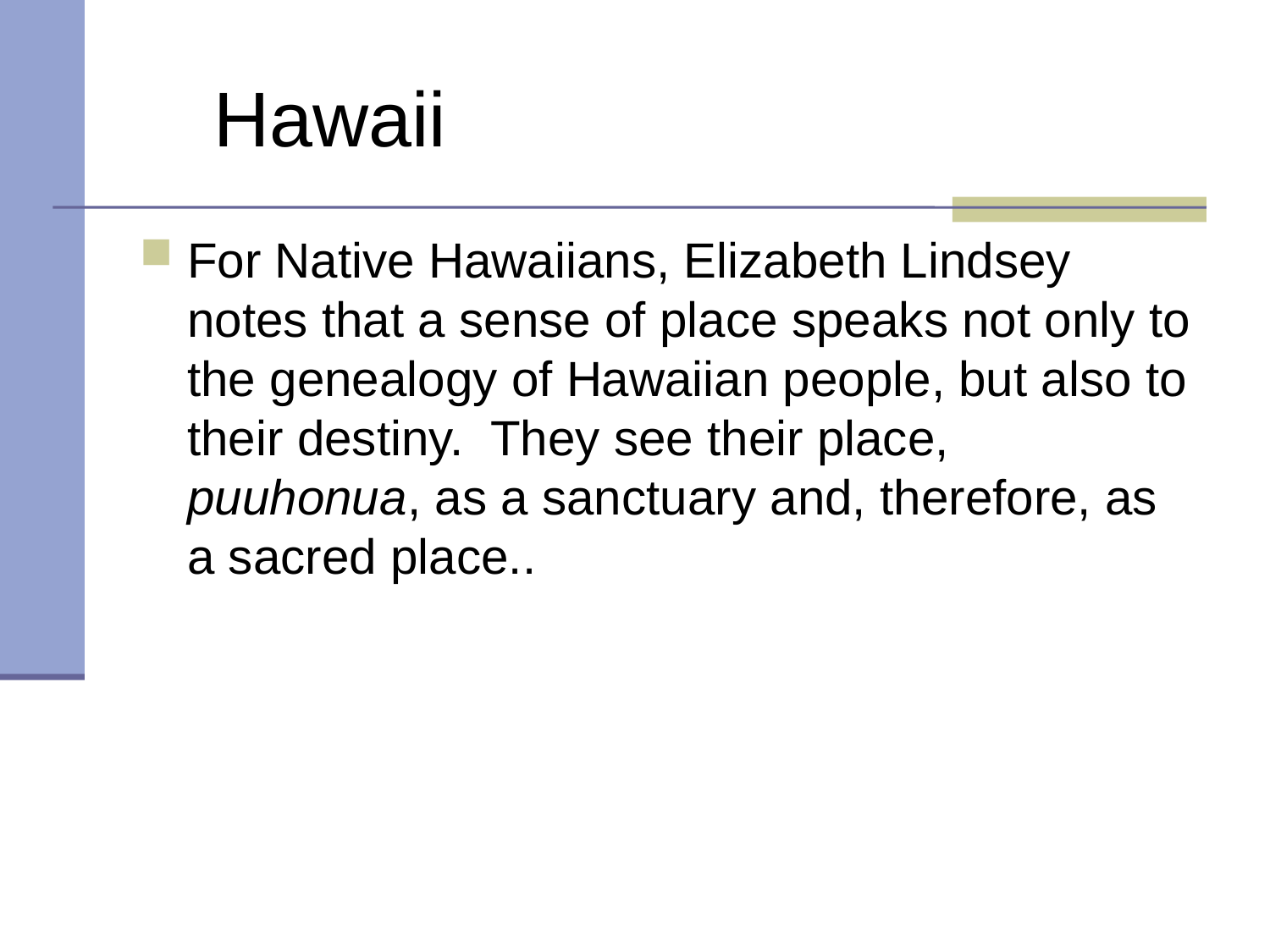

Hawaii
For Native Hawaiians, Elizabeth Lindsey notes that a sense of place speaks not only to the genealogy of Hawaiian people, but also to their destiny.  They see their place, puuhonua, as a sanctuary and, therefore, as a sacred place..